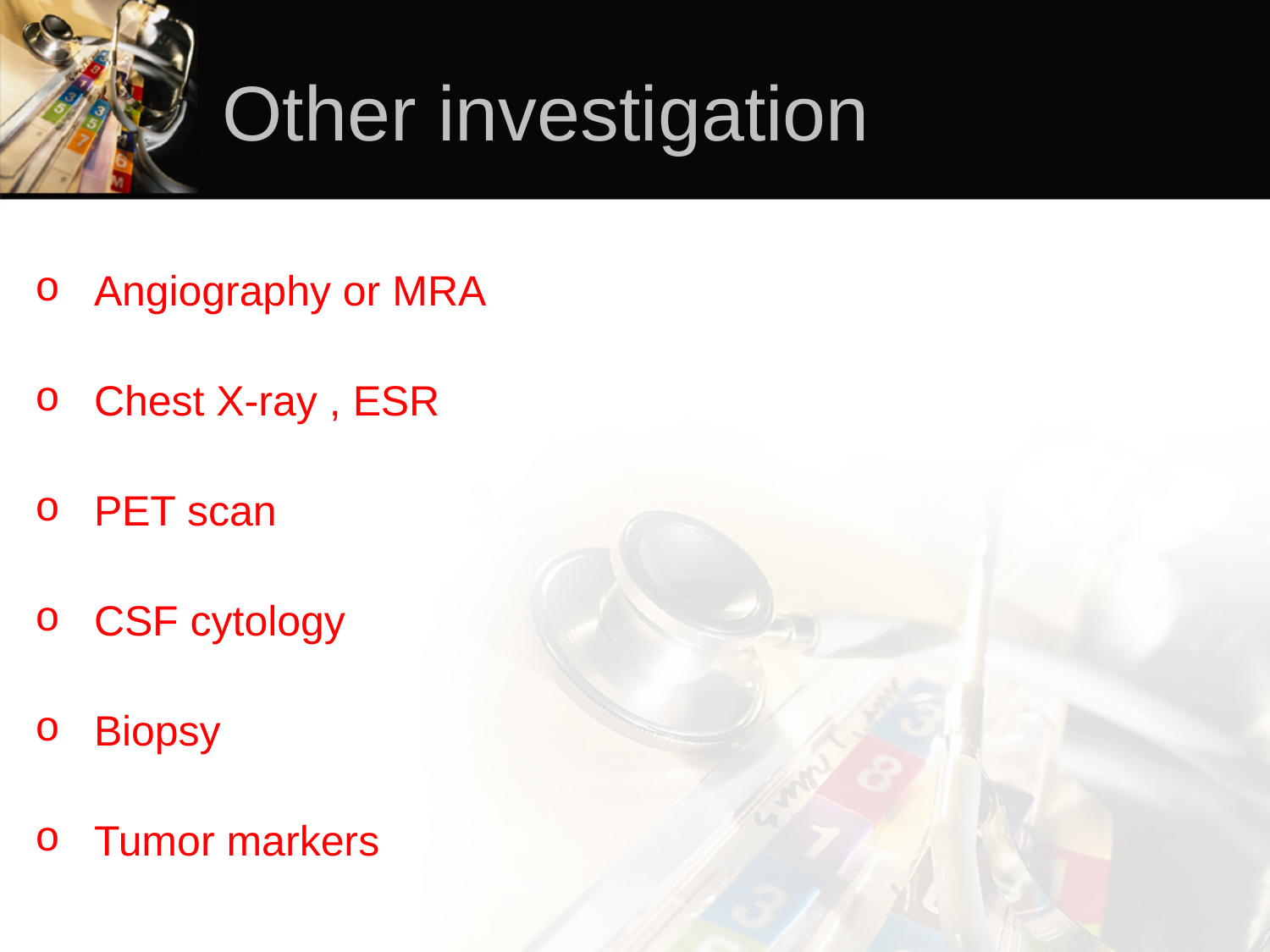

# Other investigation
 Angiography or MRA
 Chest X-ray , ESR
 PET scan
 CSF cytology
 Biopsy
 Tumor markers